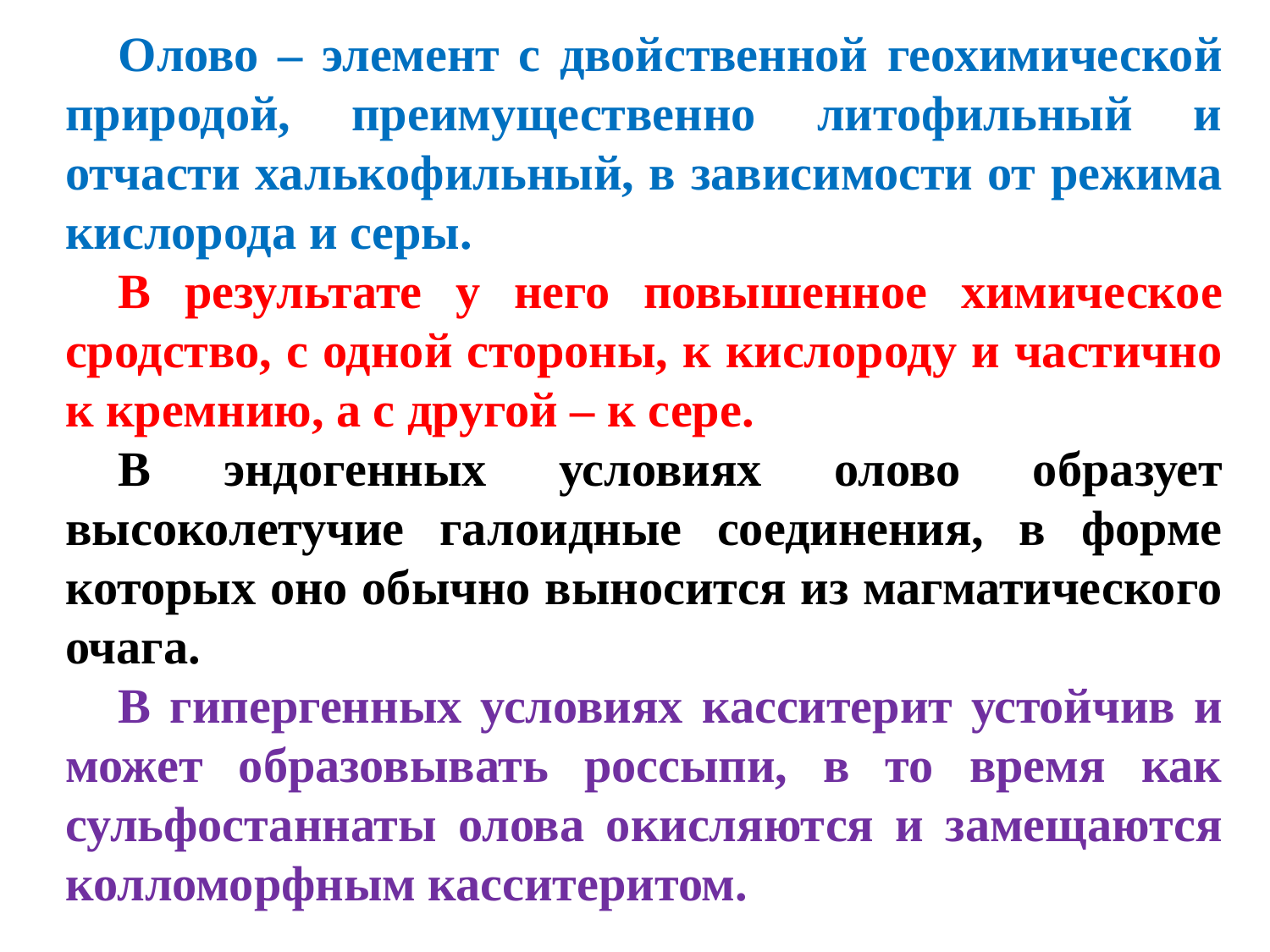

Олово – элемент с двойственной геохимической природой, преимущественно литофильный и отчасти халькофильный, в зависимости от режима кислорода и серы.
В результате у него повышенное химическое сродство, с одной стороны, к кислороду и частично к кремнию, а с другой – к сере.
В эндогенных условиях олово образует высоколетучие галоидные соединения, в форме которых оно обычно выносится из магматического очага.
В гипергенных условиях касситерит устойчив и может образовывать россыпи, в то время как сульфостаннаты олова окисляются и замещаются колломорфным касситеритом.